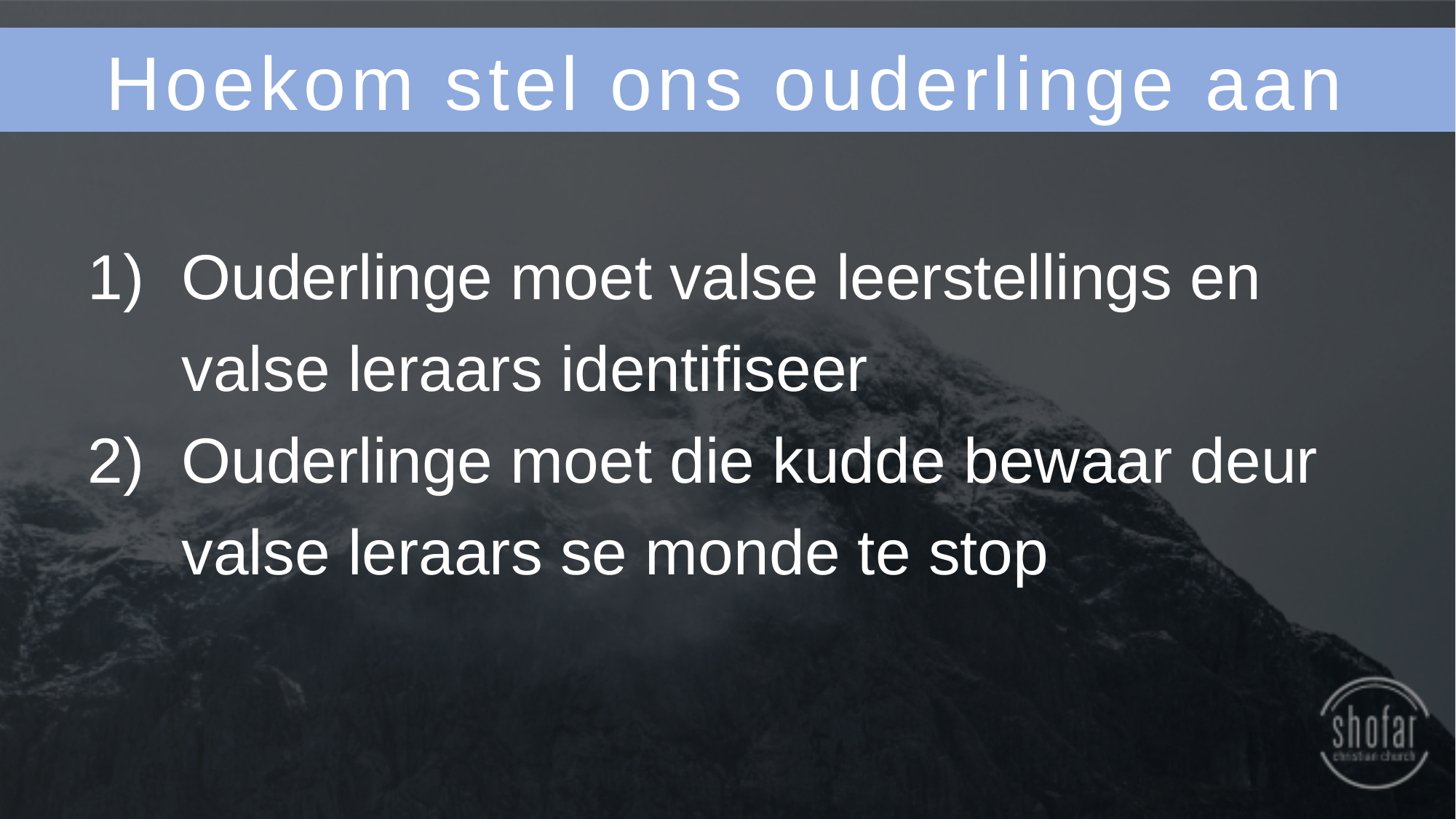

Hoekom stel ons ouderlinge aan

Ouderlinge moet valse leerstellings en valse leraars identifiseer
Ouderlinge moet die kudde bewaar deur valse leraars se monde te stop